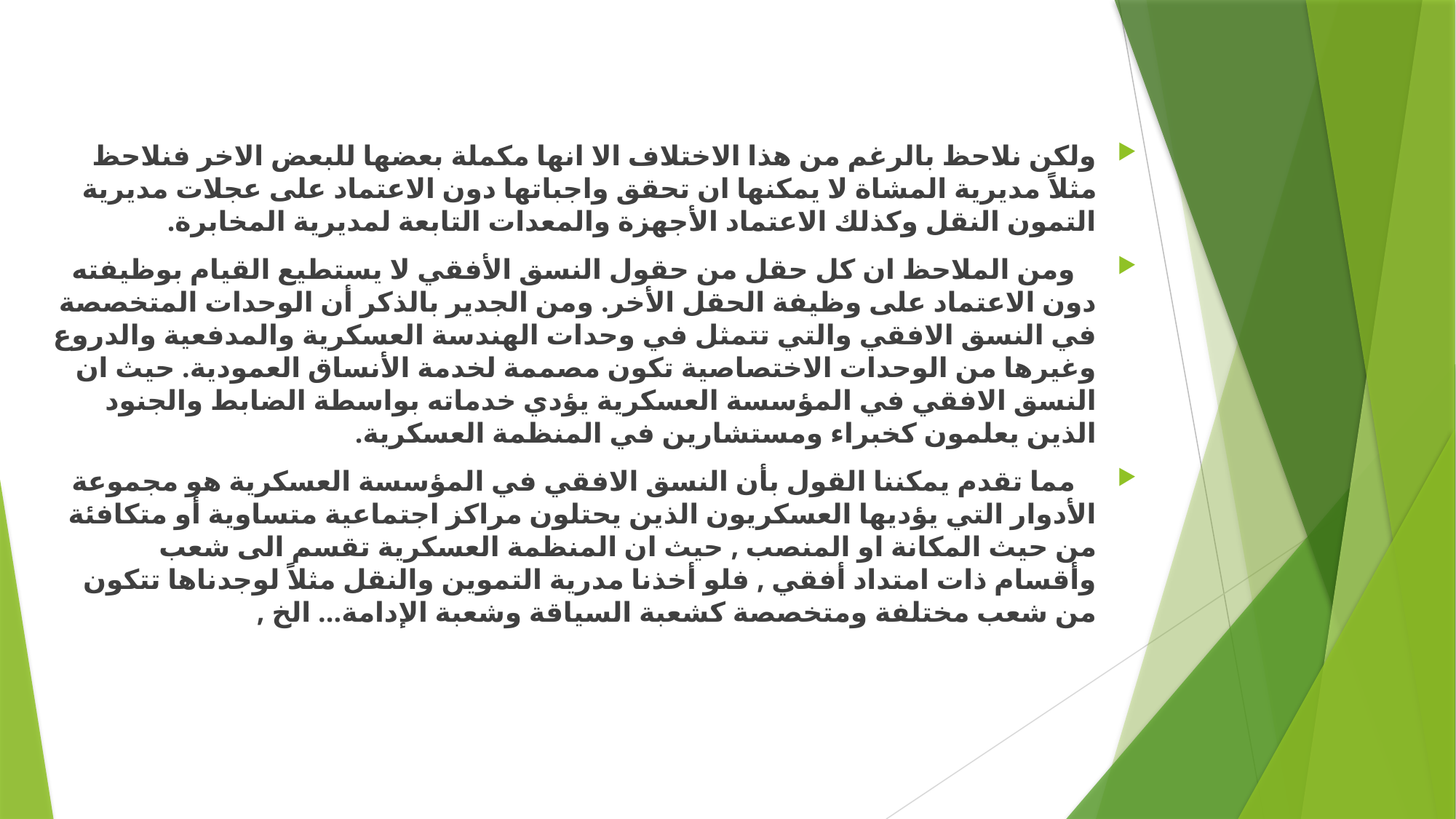

ولكن نلاحظ بالرغم من هذا الاختلاف الا انها مكملة بعضها للبعض الاخر فنلاحظ مثلاً مديرية المشاة لا يمكنها ان تحقق واجباتها دون الاعتماد على عجلات مديرية التمون النقل وكذلك الاعتماد الأجهزة والمعدات التابعة لمديرية المخابرة.
   ومن الملاحظ ان كل حقل من حقول النسق الأفقي لا يستطيع القيام بوظيفته دون الاعتماد على وظيفة الحقل الأخر. ومن الجدير بالذكر أن الوحدات المتخصصة في النسق الافقي والتي تتمثل في وحدات الهندسة العسكرية والمدفعية والدروع وغيرها من الوحدات الاختصاصية تكون مصممة لخدمة الأنساق العمودية. حيث ان النسق الافقي في المؤسسة العسكرية يؤدي خدماته بواسطة الضابط والجنود الذين يعلمون كخبراء ومستشارين في المنظمة العسكرية.
   مما تقدم يمكننا القول بأن النسق الافقي في المؤسسة العسكرية هو مجموعة الأدوار التي يؤديها العسكريون الذين يحتلون مراكز اجتماعية متساوية أو متكافئة من حيث المكانة او المنصب , حيث ان المنظمة العسكرية تقسم الى شعب وأقسام ذات امتداد أفقي , فلو أخذنا مدرية التموين والنقل مثلاً لوجدناها تتكون من شعب مختلفة ومتخصصة كشعبة السياقة وشعبة الإدامة... الخ ,